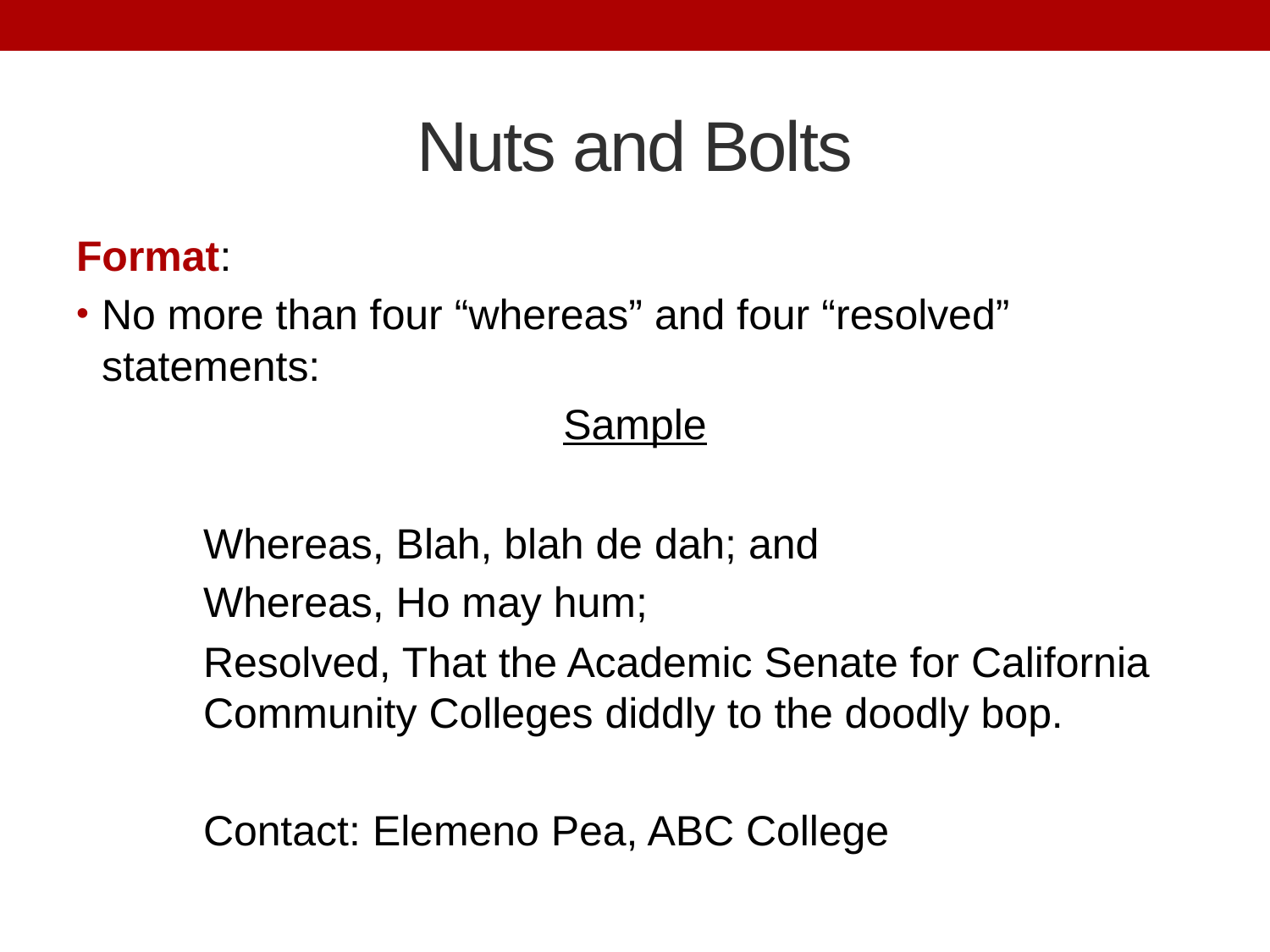

# Nuts and Bolts
Format:
No more than four “whereas” and four “resolved” statements:
Sample

	Whereas, Blah, blah de dah; and
	Whereas, Ho may hum;
	Resolved, That the Academic Senate for California 	Community Colleges diddly to the doodly bop.

	Contact: Elemeno Pea, ABC College